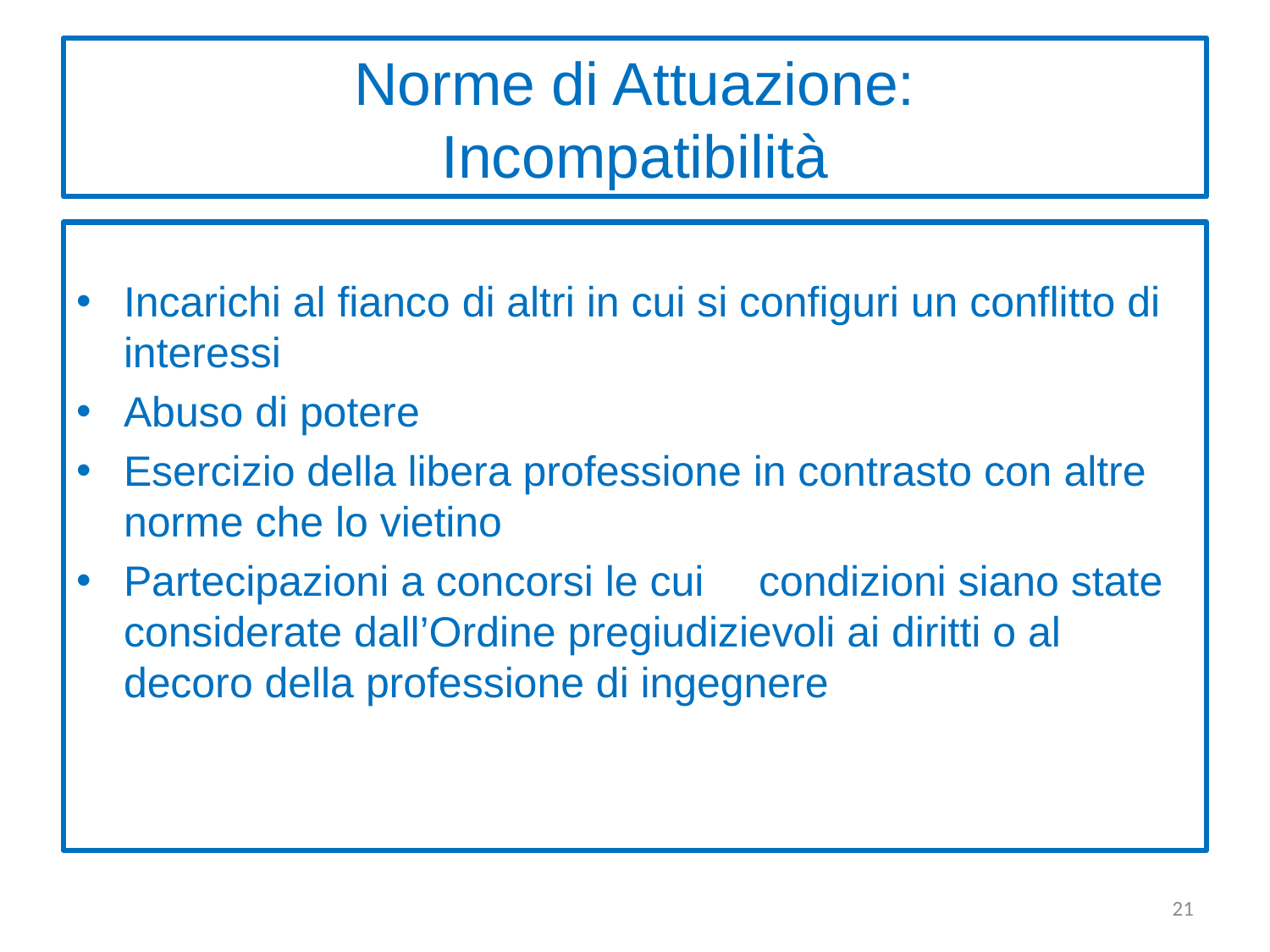

Norme di Attuazione:
Incompatibilità

Incarichi al fianco di altri in cui si configuri un conflitto di interessi
Abuso di potere
Esercizio della libera professione in contrasto con altre norme che lo vietino
Partecipazioni a concorsi le cui	condizioni siano state considerate dall’Ordine pregiudizievoli ai diritti o al decoro della professione di ingegnere

21